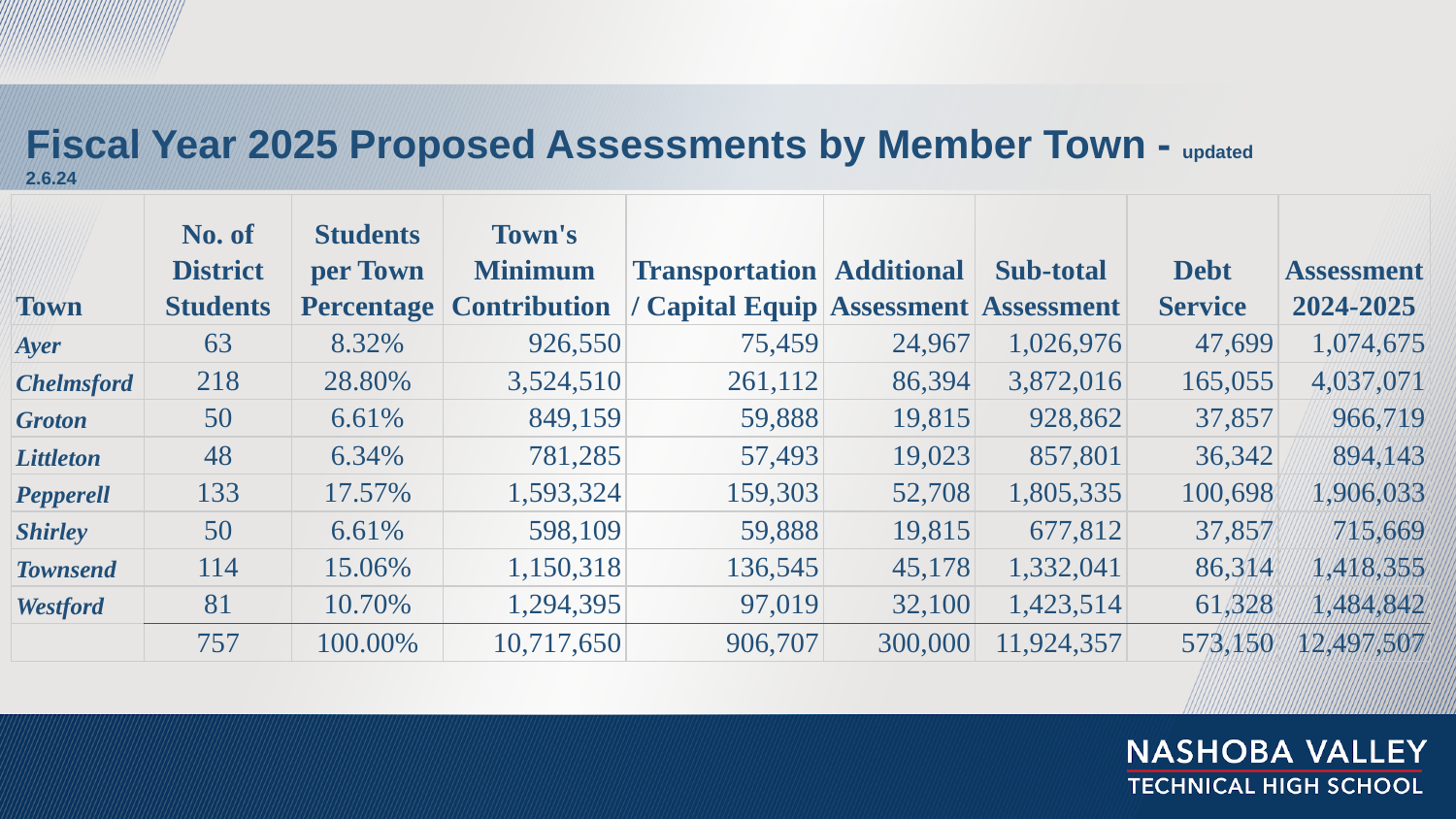

Fiscal Year 2025 Proposed Assessments by Member Town - updated 2.6.24
| Town | No. of District Students | Students per Town Percentage | Town's Minimum Contribution | Transportation/ Capital Equip | Additional Assessment | Sub-total Assessment | Debt Service | Assessment 2024-2025 |
| --- | --- | --- | --- | --- | --- | --- | --- | --- |
| Ayer | 63 | 8.32% | 926,550 | 75,459 | 24,967 | 1,026,976 | 47,699 | 1,074,675 |
| Chelmsford | 218 | 28.80% | 3,524,510 | 261,112 | 86,394 | 3,872,016 | 165,055 | 4,037,071 |
| Groton | 50 | 6.61% | 849,159 | 59,888 | 19,815 | 928,862 | 37,857 | 966,719 |
| Littleton | 48 | 6.34% | 781,285 | 57,493 | 19,023 | 857,801 | 36,342 | 894,143 |
| Pepperell | 133 | 17.57% | 1,593,324 | 159,303 | 52,708 | 1,805,335 | 100,698 | 1,906,033 |
| Shirley | 50 | 6.61% | 598,109 | 59,888 | 19,815 | 677,812 | 37,857 | 715,669 |
| Townsend | 114 | 15.06% | 1,150,318 | 136,545 | 45,178 | 1,332,041 | 86,314 | 1,418,355 |
| Westford | 81 | 10.70% | 1,294,395 | 97,019 | 32,100 | 1,423,514 | 61,328 | 1,484,842 |
|  | 757 | 100.00% | 10,717,650 | 906,707 | 300,000 | 11,924,357 | 573,150 | 12,497,507 |